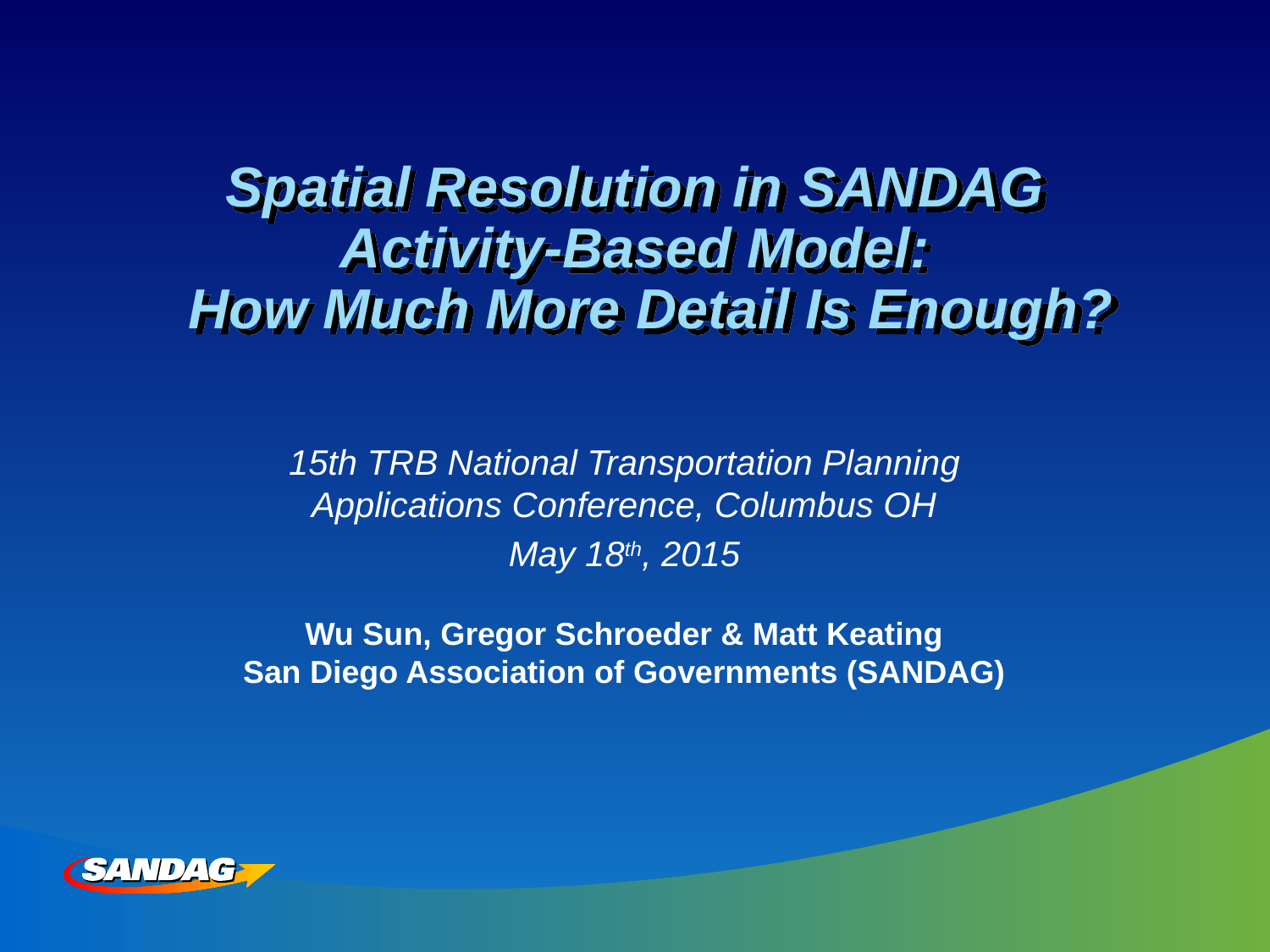

# Spatial Resolution in SANDAG Activity-Based Model: How Much More Detail Is Enough?
15th TRB National Transportation Planning Applications Conference, Columbus OH
May 18th, 2015

Wu Sun, Gregor Schroeder & Matt Keating
San Diego Association of Governments (SANDAG)